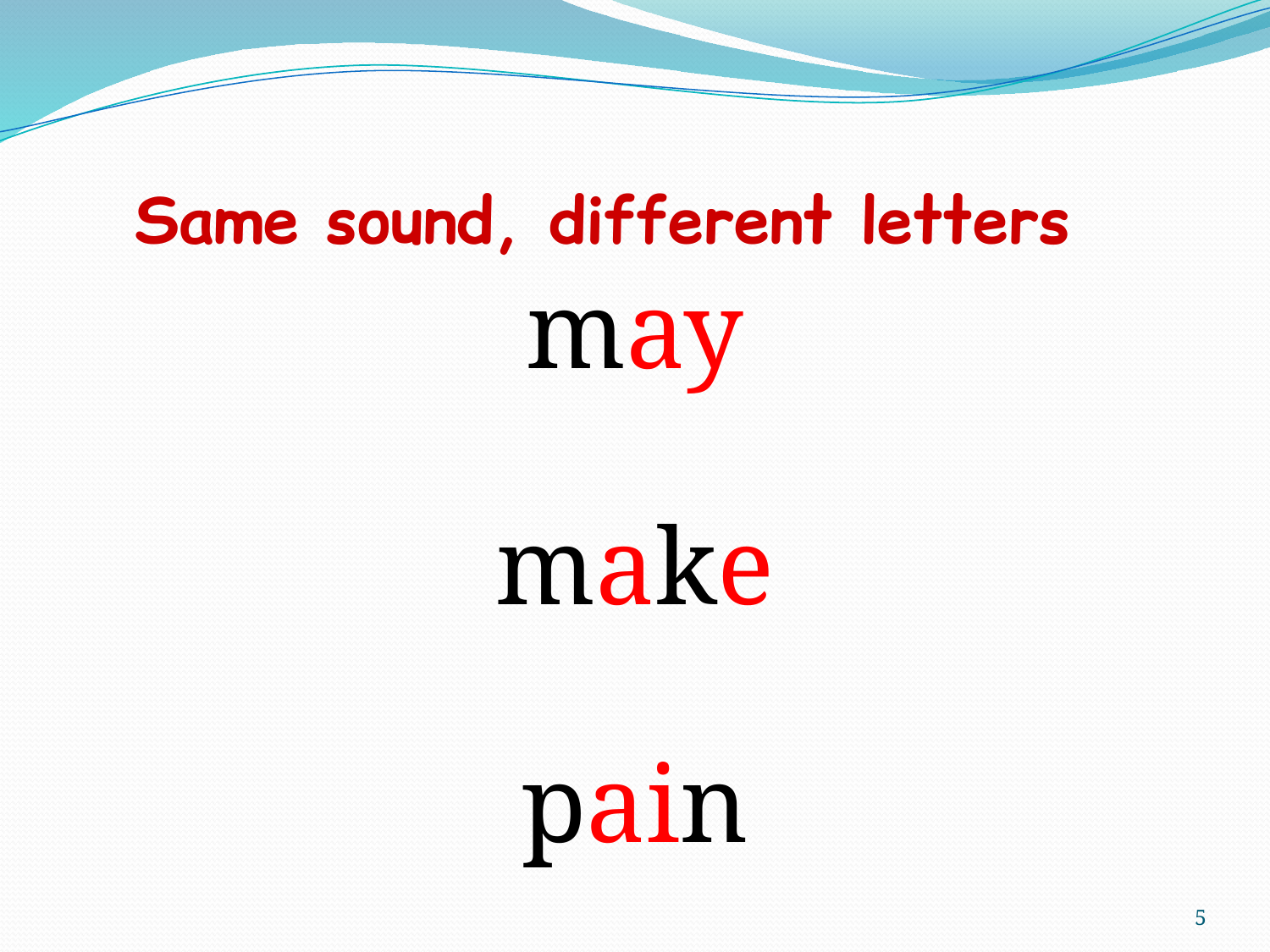

# Same sound, different letters
may

make

pain
5